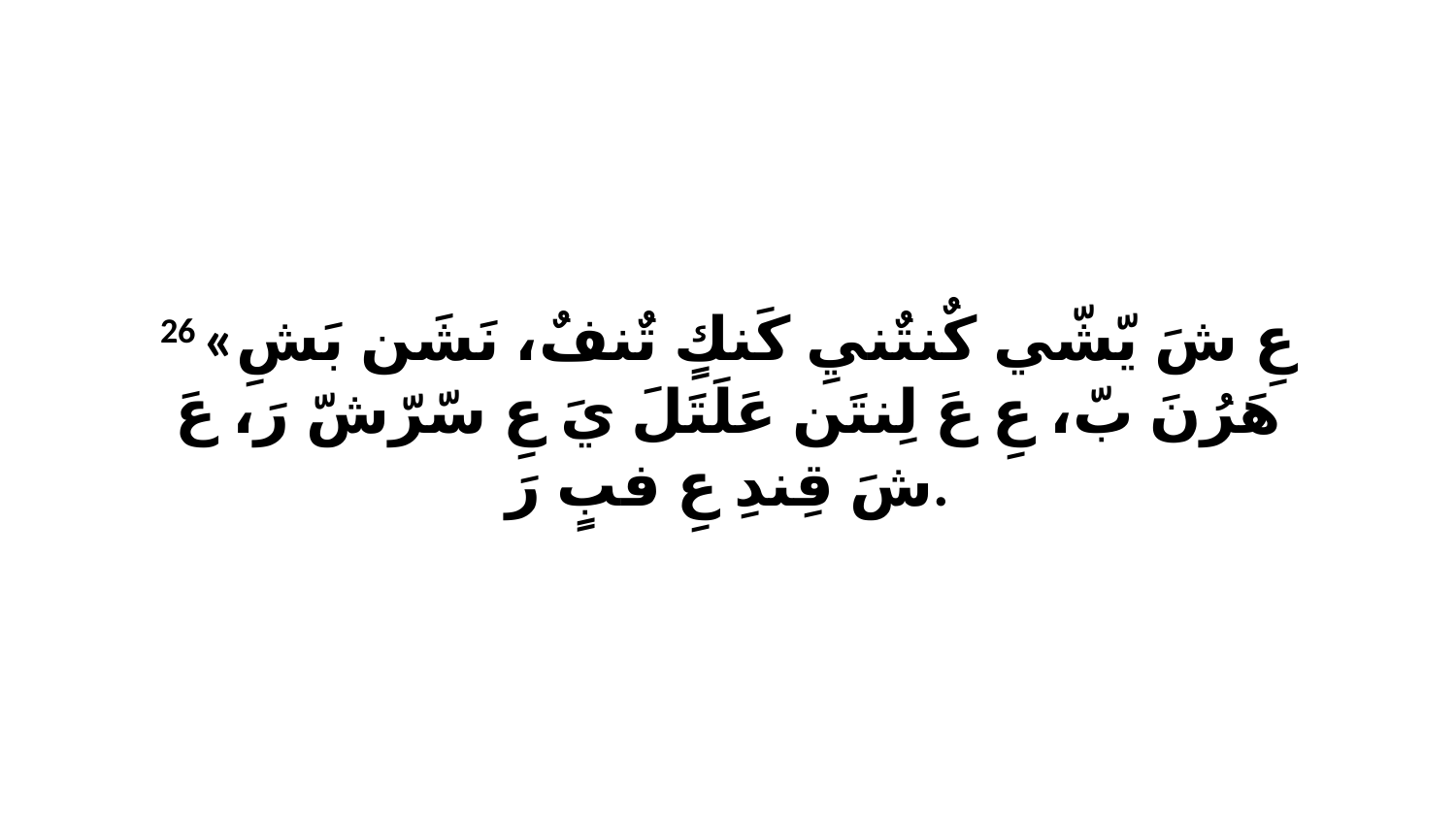

26 «عِ شَ يّشّي كٌنتٌنيِ كَنكٍ تٌنفٌ، نَشَن بَشِ هَرُنَ بّ، عِ عَ لِنتَن عَلَتَلَ يَ عِ سّرّشّ رَ، عَ شَ قِندِ عِ فبٍ رَ.